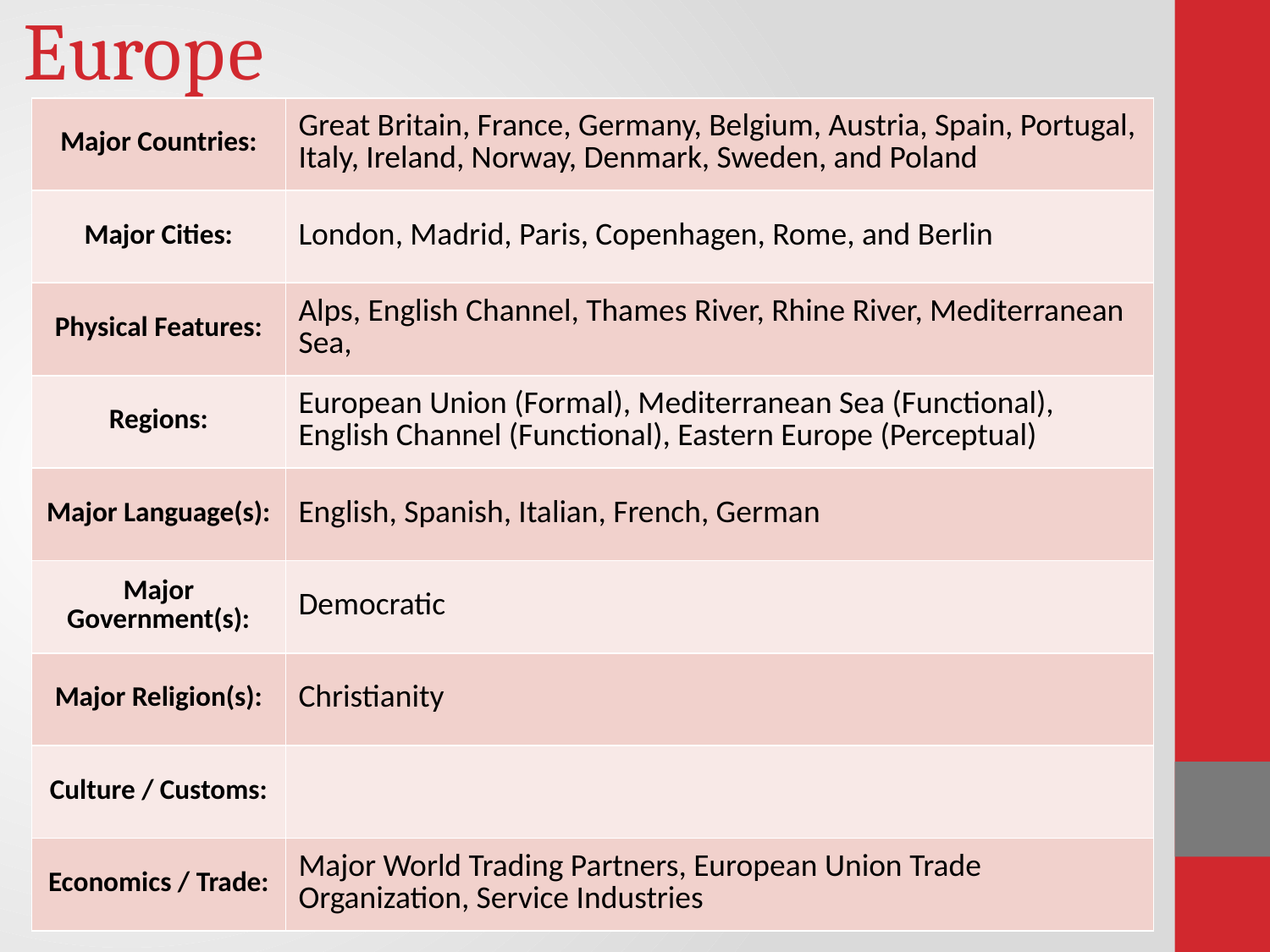

# Europe
| Major Countries: | Great Britain, France, Germany, Belgium, Austria, Spain, Portugal, Italy, Ireland, Norway, Denmark, Sweden, and Poland |
| --- | --- |
| Major Cities: | London, Madrid, Paris, Copenhagen, Rome, and Berlin |
| Physical Features: | Alps, English Channel, Thames River, Rhine River, Mediterranean Sea, |
| Regions: | European Union (Formal), Mediterranean Sea (Functional), English Channel (Functional), Eastern Europe (Perceptual) |
| Major Language(s): | English, Spanish, Italian, French, German |
| Major Government(s): | Democratic |
| Major Religion(s): | Christianity |
| Culture / Customs: |  |
| Economics / Trade: | Major World Trading Partners, European Union Trade Organization, Service Industries |